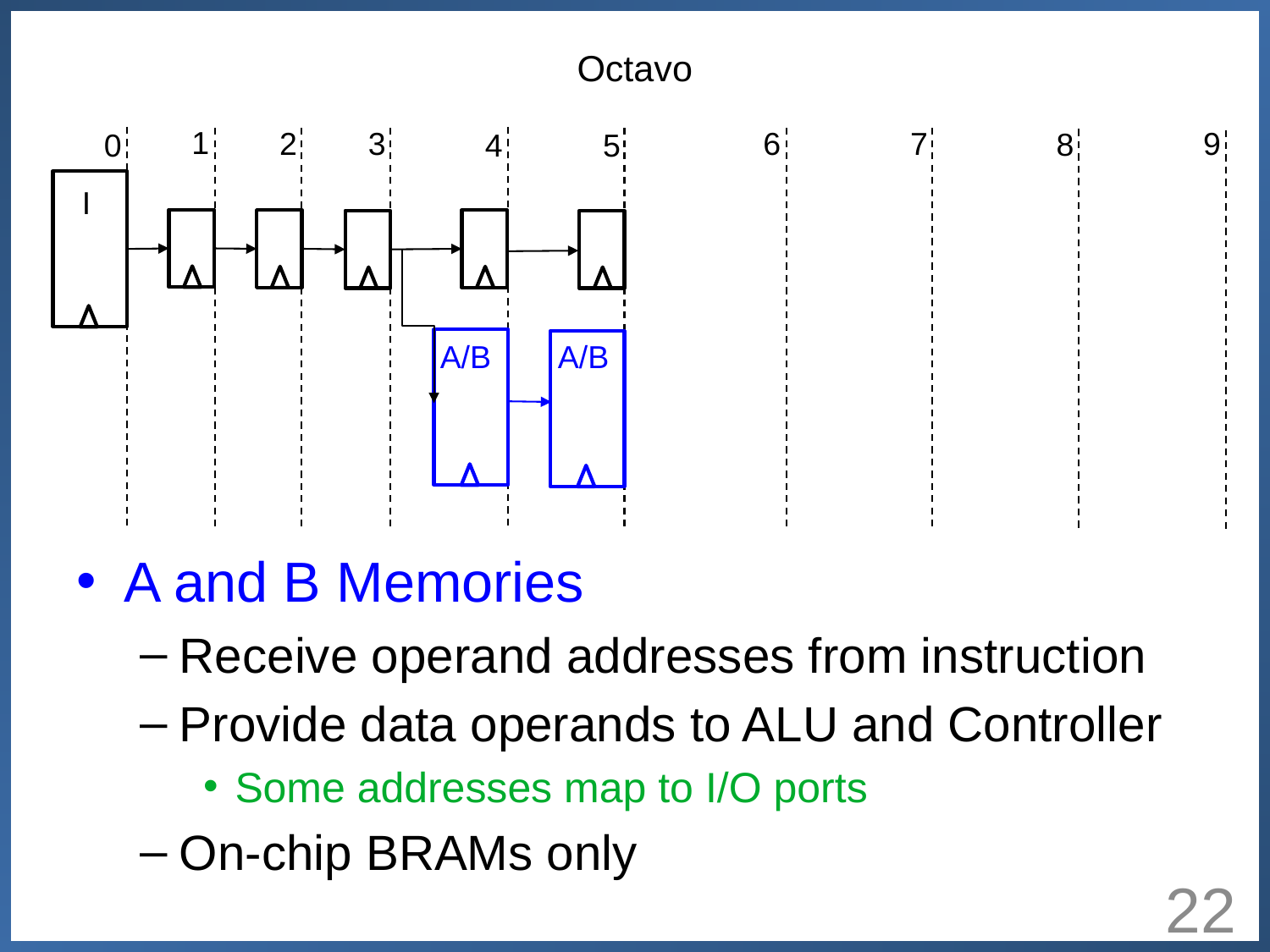

# Octavo
1
2
3
6
7
9
8
5
0
4

I

A/B
A/B

A and B Memories
Receive operand addresses from instruction
Provide data operands to ALU and Controller
Some addresses map to I/O ports
On-chip BRAMs only
22